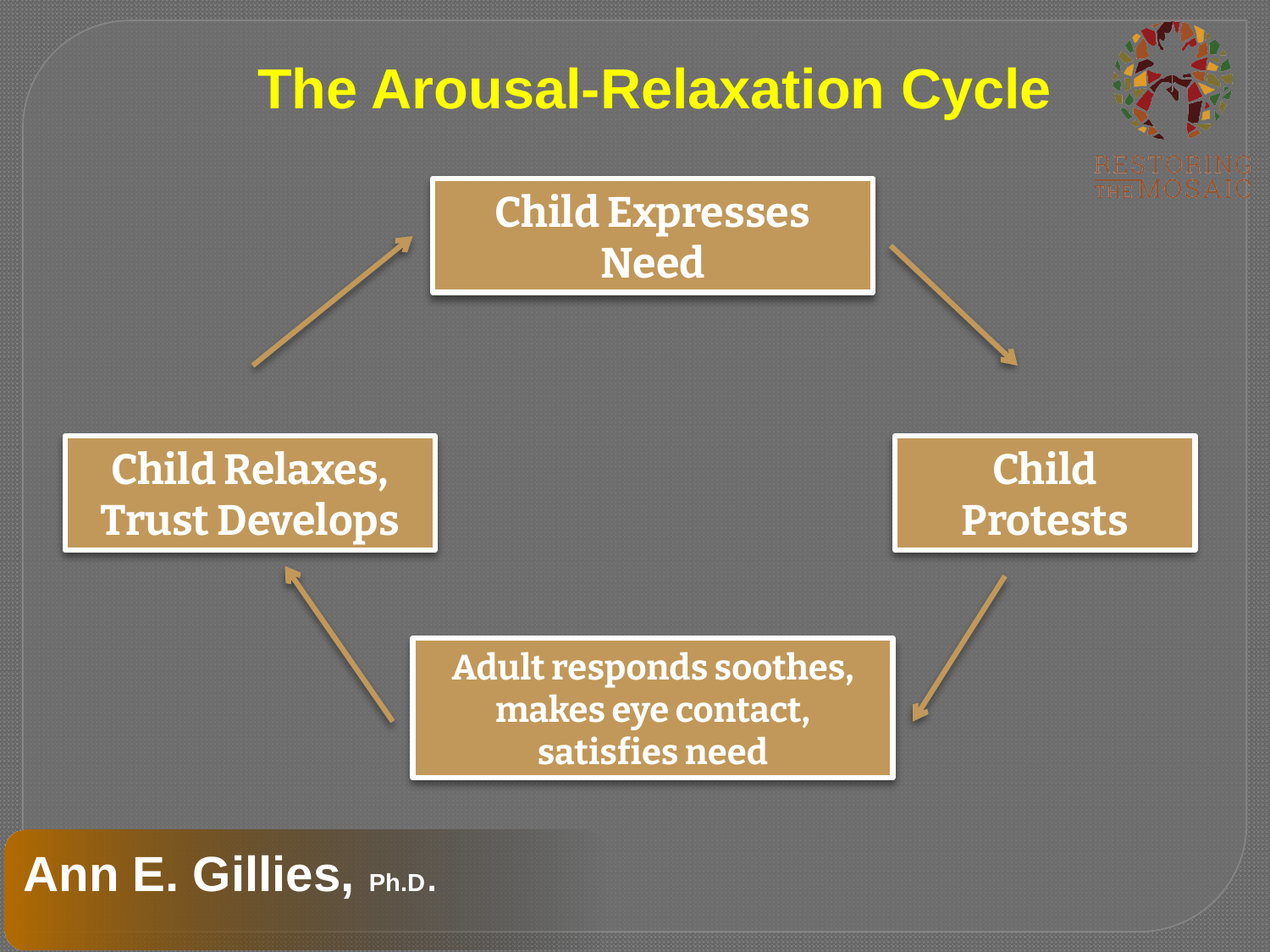

The Arousal-Relaxation Cycle
Child Expresses
Need
Child Relaxes, Trust Develops
Child Protests
Adult responds soothes, makes eye contact, satisfies need